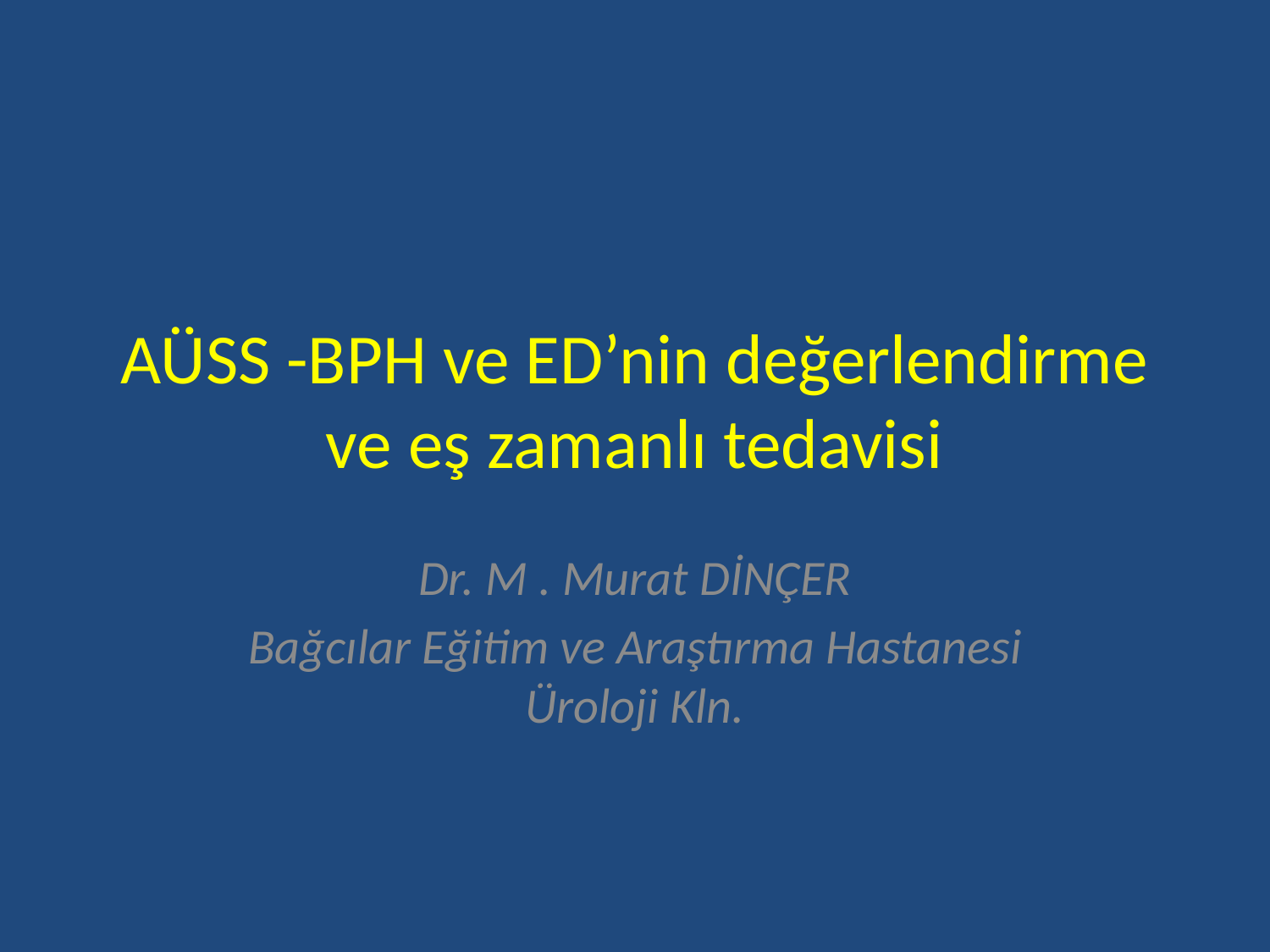

# AÜSS -BPH ve ED’nin değerlendirme ve eş zamanlı tedavisi
Dr. M . Murat DİNÇER
Bağcılar Eğitim ve Araştırma Hastanesi Üroloji Kln.